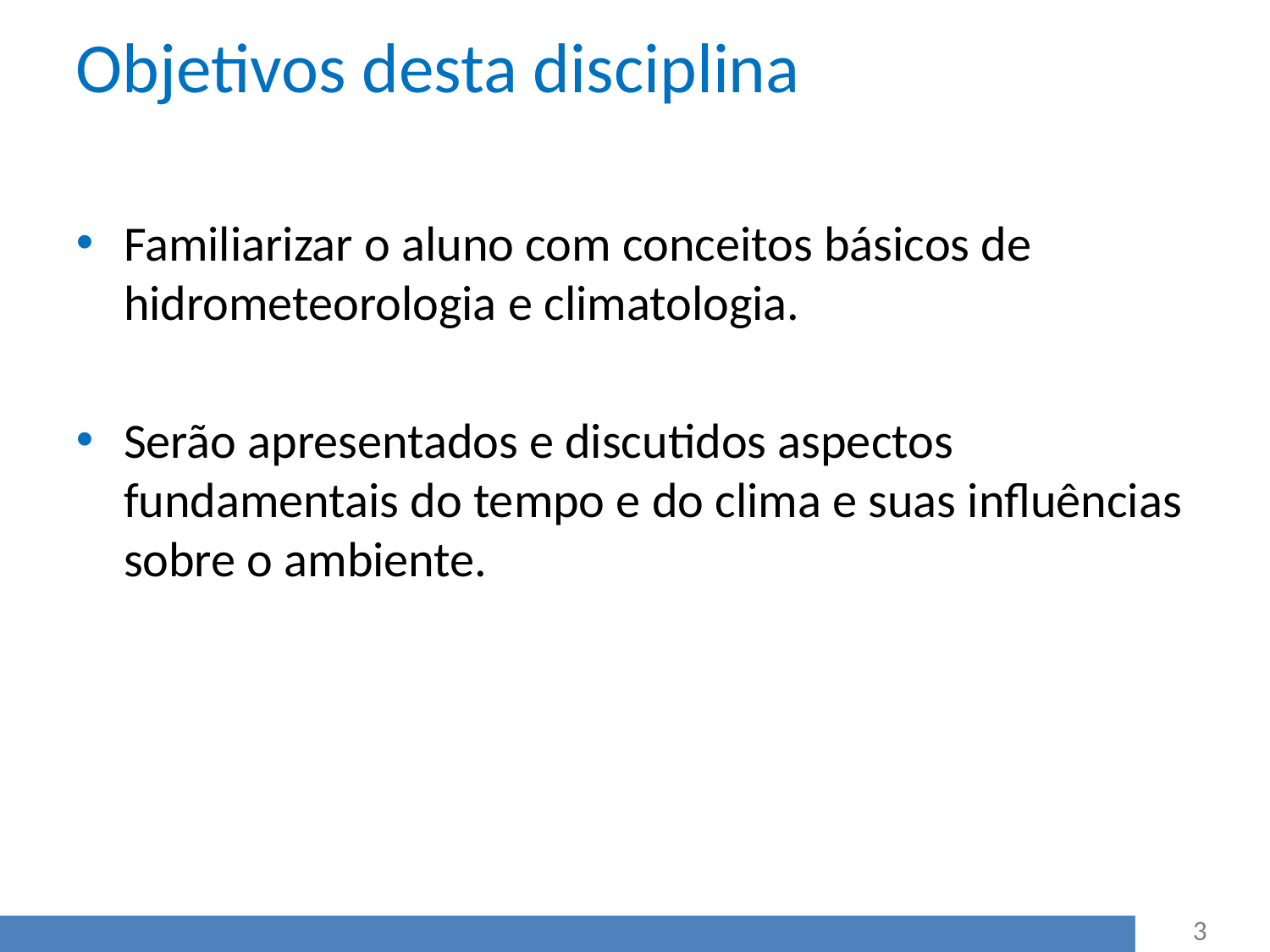

# Objetivos desta disciplina

Familiarizar o aluno com conceitos básicos de hidrometeorologia e climatologia.

Serão apresentados e discutidos aspectos fundamentais do tempo e do clima e suas influências sobre o ambiente.